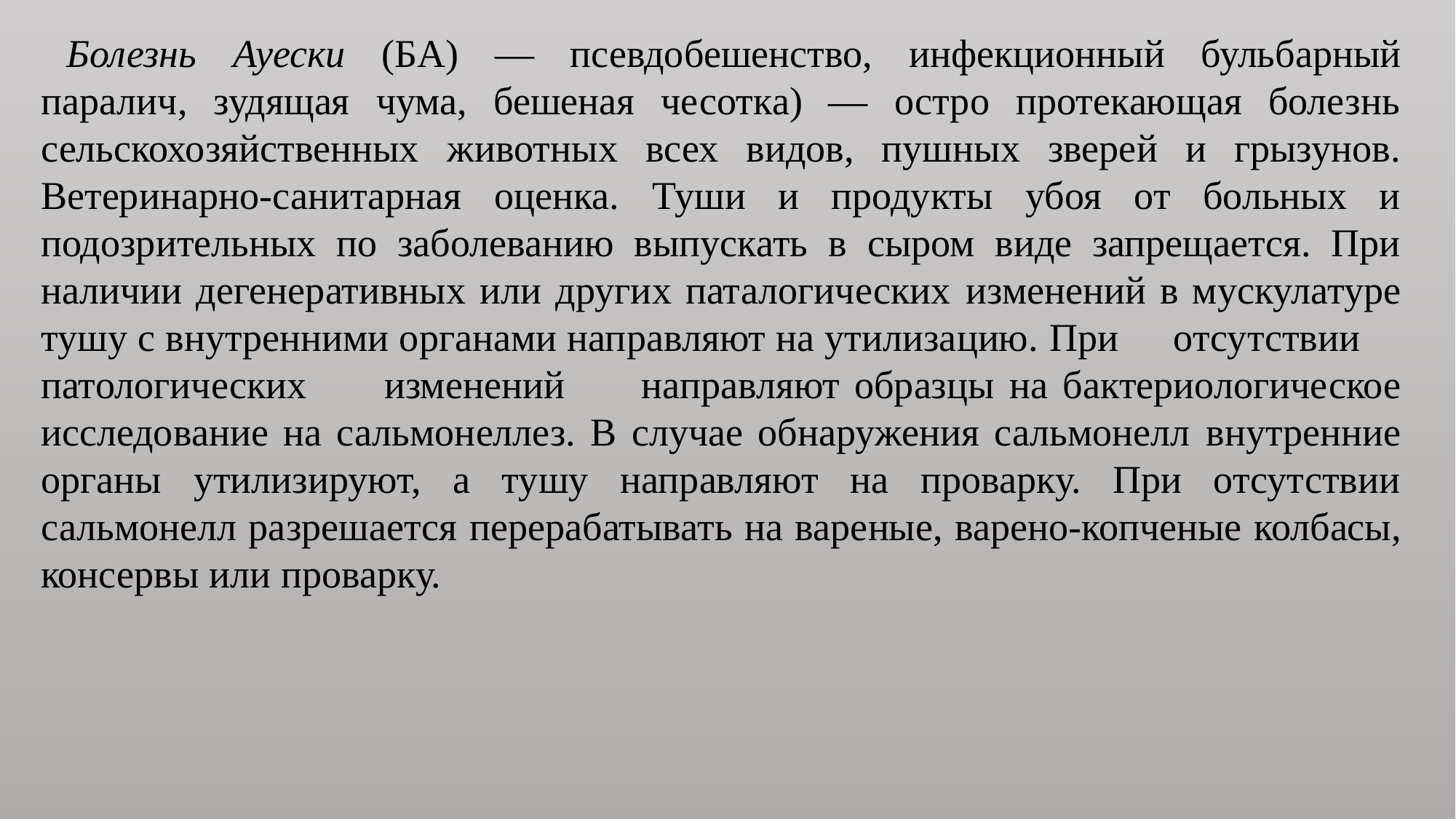

Болезнь Ауески (БА) — псевдобешенство, инфекционный бульбарный паралич, зудящая чума, бешеная чесотка) — остро протекающая болезнь сельскохозяйственных животных всех видов, пушных зверей и грызунов. Ветеринарно-санитарная оценка. Туши и продукты убоя от больных и подозрительных по заболеванию выпускать в сыром виде запрещается. При наличии дегенеративных или других паталогических изменений в мускулатуре тушу с внутренними органами направляют на утилизацию. При     отсутствии     патологических     изменений     направляют	образцы на бактериологическое исследование на сальмонеллез. В случае обнаружения сальмонелл внутренние органы утилизируют, а тушу направляют на проварку. При отсутствии сальмонелл разрешается перерабатывать на вареные, варено-копченые колбасы, консервы или проварку.